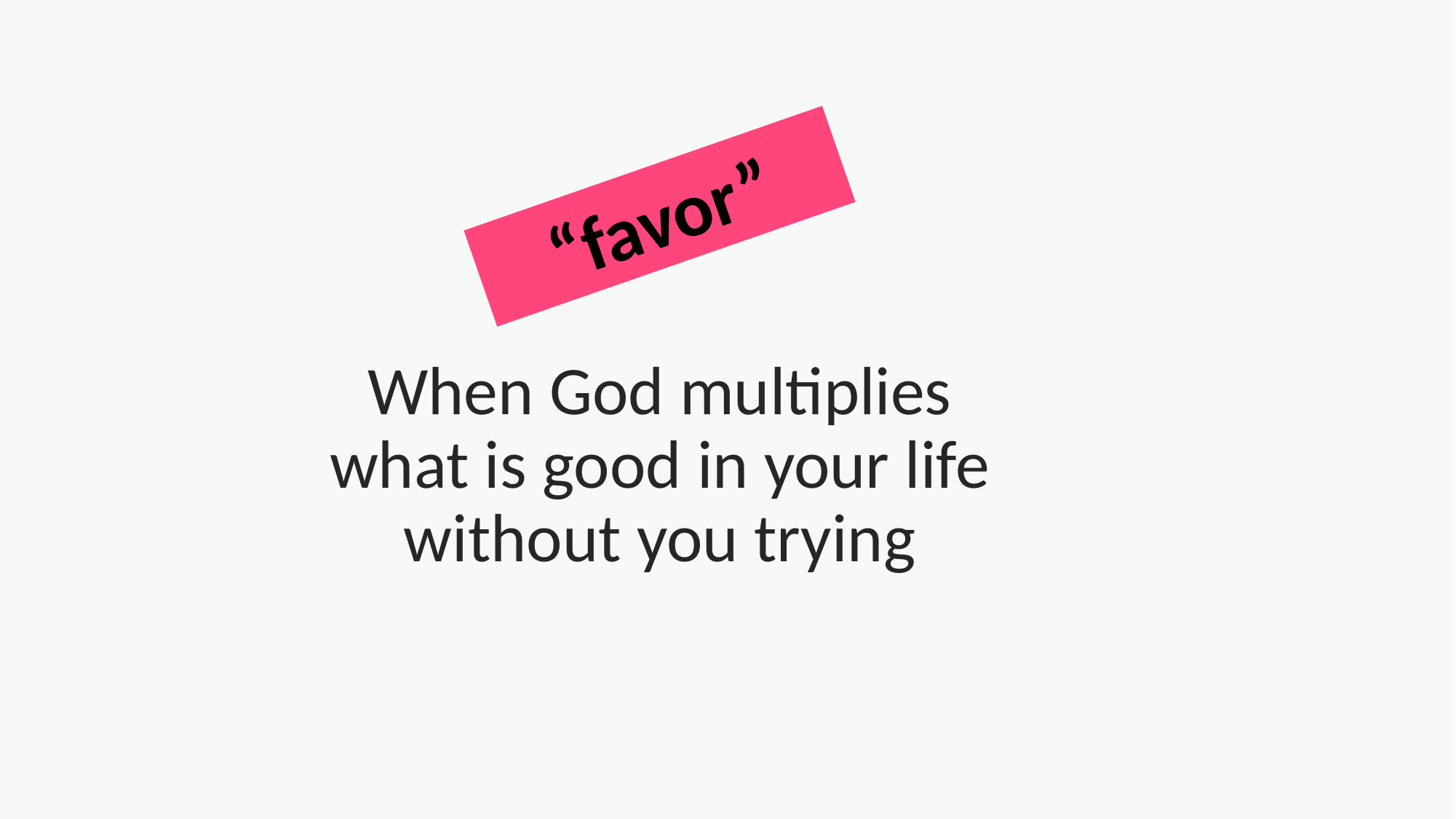

“favor”
When God multiplies what is good in your life without you trying